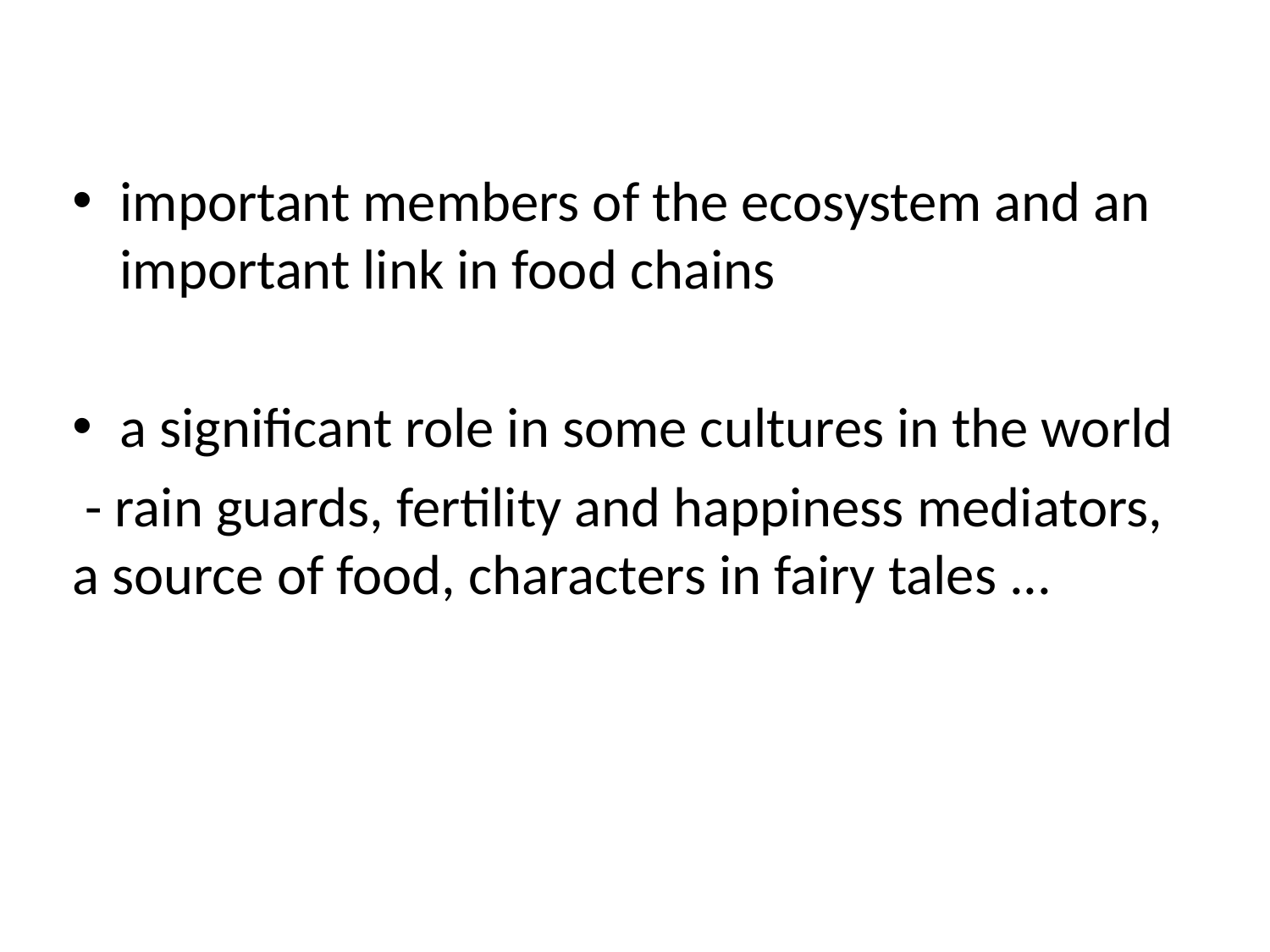

important members of the ecosystem and an important link in food chains

a significant role in some cultures in the world
 - rain guards, fertility and happiness mediators, a source of food, characters in fairy tales ...